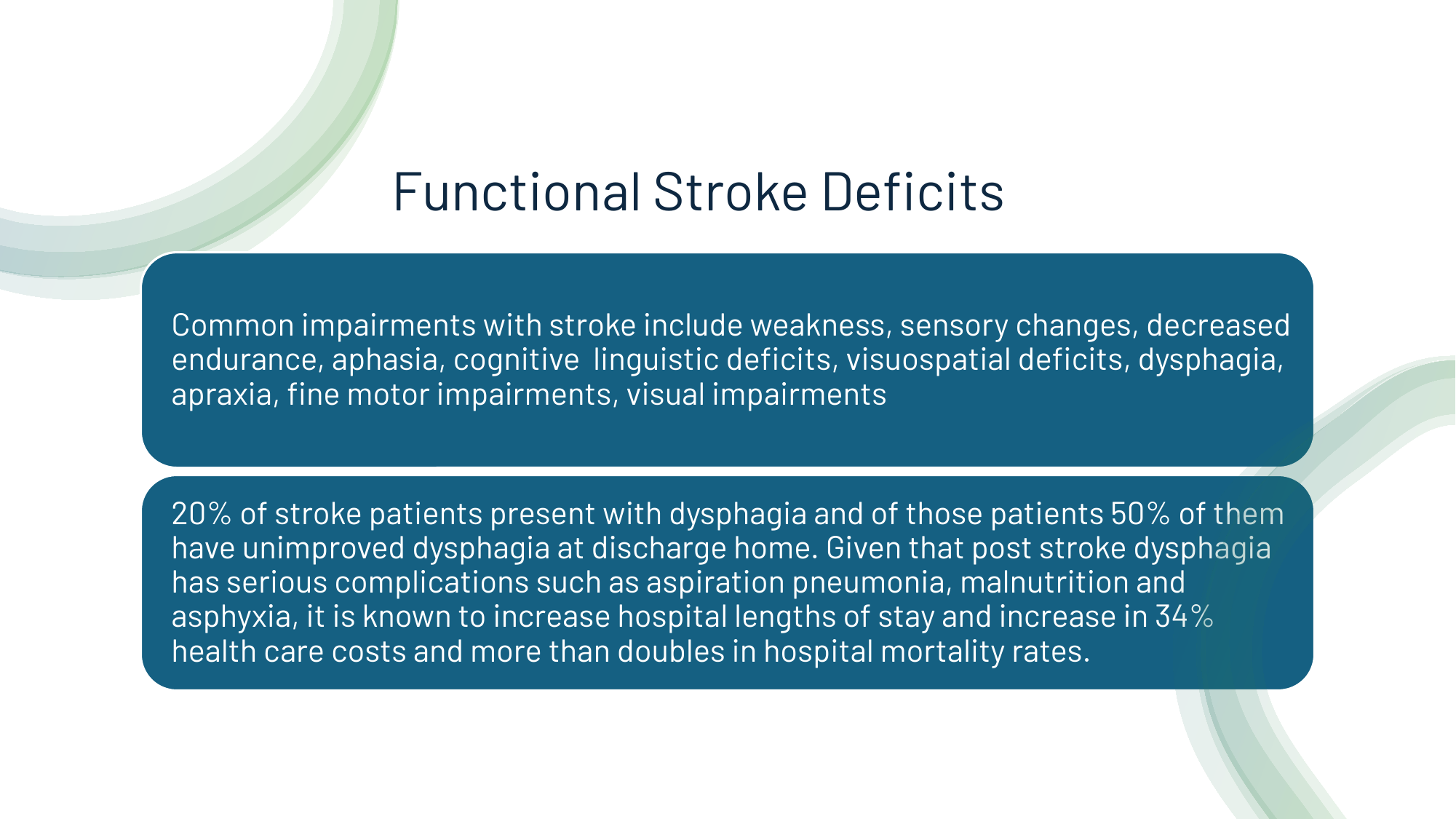

# Functional Stroke Deficits
Common impairments with stroke include weakness, sensory changes, decreased endurance, aphasia, cognitive  linguistic deficits, visuospatial deficits, dysphagia, apraxia, fine motor impairments, visual impairments
20% of stroke patients present with dysphagia and of those patients 50% of them have unimproved dysphagia at discharge home. Given that post stroke dysphagia has serious complications such as aspiration pneumonia, malnutrition and asphyxia, it is known to increase hospital lengths of stay and increase in 34% health care costs and more than doubles in hospital mortality rates.